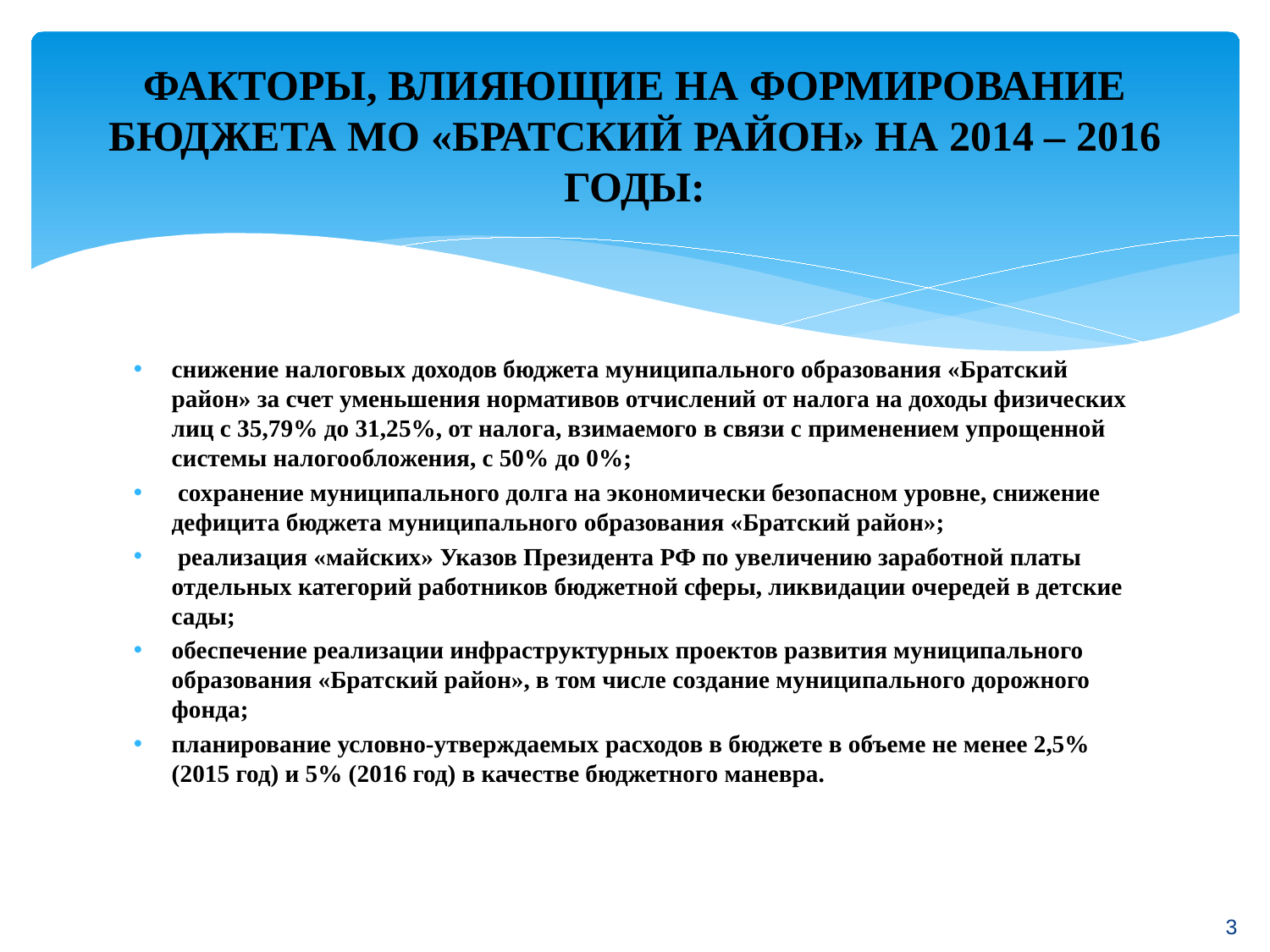

# ФАКТОРЫ, ВЛИЯЮЩИЕ НА ФОРМИРОВАНИЕ БЮДЖЕТА МО «БРАТСКИЙ РАЙОН» НА 2014 – 2016 ГОДЫ:
снижение налоговых доходов бюджета муниципального образования «Братский район» за счет уменьшения нормативов отчислений от налога на доходы физических лиц с 35,79% до 31,25%, от налога, взимаемого в связи с применением упрощенной системы налогообложения, с 50% до 0%;
 сохранение муниципального долга на экономически безопасном уровне, снижение дефицита бюджета муниципального образования «Братский район»;
 реализация «майских» Указов Президента РФ по увеличению заработной платы отдельных категорий работников бюджетной сферы, ликвидации очередей в детские сады;
обеспечение реализации инфраструктурных проектов развития муниципального образования «Братский район», в том числе создание муниципального дорожного фонда;
планирование условно-утверждаемых расходов в бюджете в объеме не менее 2,5% (2015 год) и 5% (2016 год) в качестве бюджетного маневра.

3